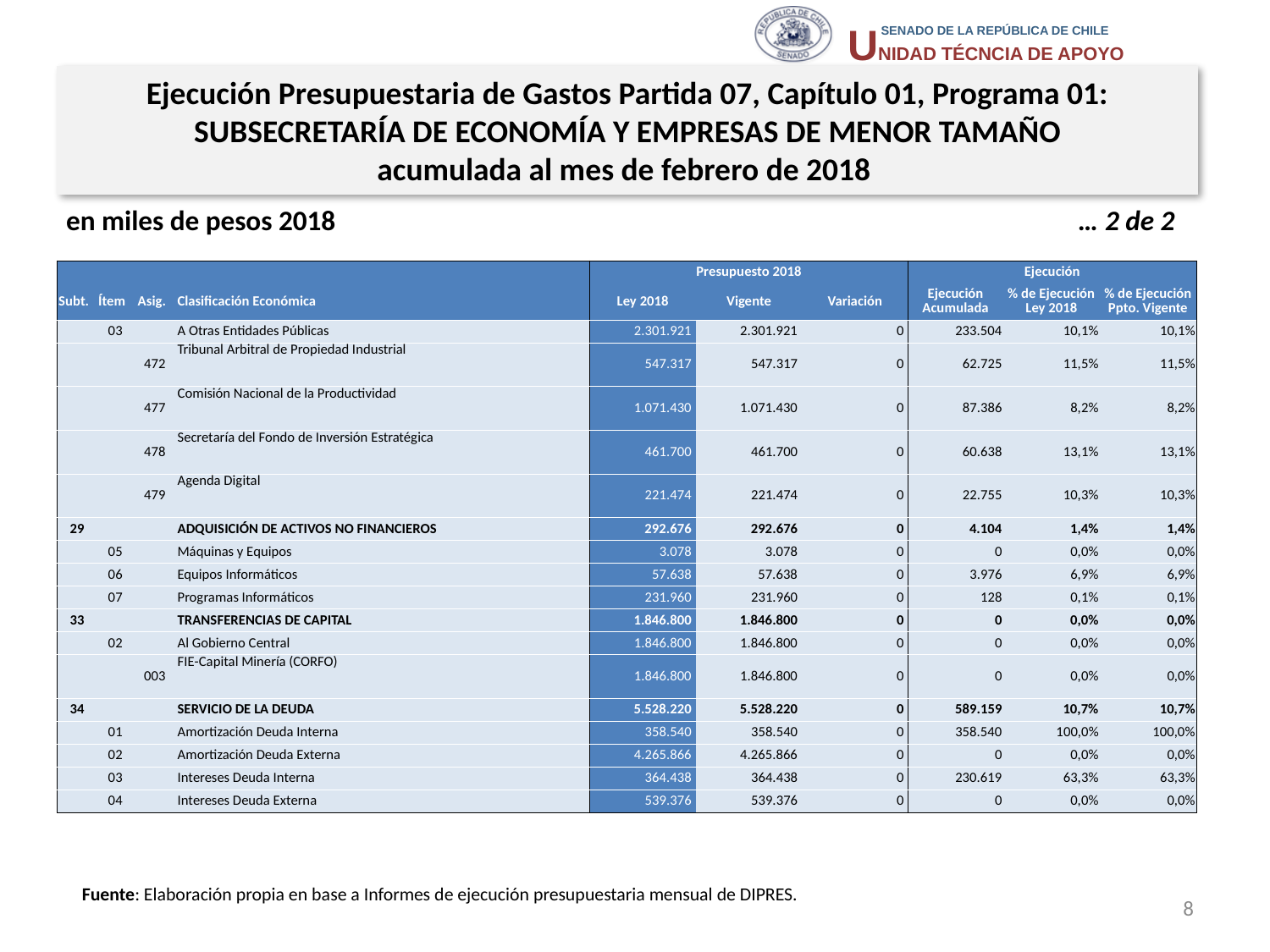

Ejecución Presupuestaria de Gastos Partida 07, Capítulo 01, Programa 01:
SUBSECRETARÍA DE ECONOMÍA Y EMPRESAS DE MENOR TAMAÑO
acumulada al mes de febrero de 2018
en miles de pesos 2018                                                                                                                     … 2 de 2
|  |  |  |  | Presupuesto 2018 |  |  | Ejecución |  |  |
| --- | --- | --- | --- | --- | --- | --- | --- | --- | --- |
| Subt. | Ítem | Asig. | Clasificación Económica | Ley 2018 | Vigente | Variación | Ejecución Acumulada | % de Ejecución Ley 2018 | % de Ejecución Ppto. Vigente |
|  | 03 |  | A Otras Entidades Públicas | 2.301.921 | 2.301.921 | 0 | 233.504 | 10,1% | 10,1% |
|  |  | 472 | Tribunal Arbitral de Propiedad Industrial | 547.317 | 547.317 | 0 | 62.725 | 11,5% | 11,5% |
|  |  | 477 | Comisión Nacional de la Productividad | 1.071.430 | 1.071.430 | 0 | 87.386 | 8,2% | 8,2% |
|  |  | 478 | Secretaría del Fondo de Inversión Estratégica | 461.700 | 461.700 | 0 | 60.638 | 13,1% | 13,1% |
|  |  | 479 | Agenda Digital | 221.474 | 221.474 | 0 | 22.755 | 10,3% | 10,3% |
| 29 |  |  | ADQUISICIÓN DE ACTIVOS NO FINANCIEROS | 292.676 | 292.676 | 0 | 4.104 | 1,4% | 1,4% |
|  | 05 |  | Máquinas y Equipos | 3.078 | 3.078 | 0 | 0 | 0,0% | 0,0% |
|  | 06 |  | Equipos Informáticos | 57.638 | 57.638 | 0 | 3.976 | 6,9% | 6,9% |
|  | 07 |  | Programas Informáticos | 231.960 | 231.960 | 0 | 128 | 0,1% | 0,1% |
| 33 |  |  | TRANSFERENCIAS DE CAPITAL | 1.846.800 | 1.846.800 | 0 | 0 | 0,0% | 0,0% |
|  | 02 |  | Al Gobierno Central | 1.846.800 | 1.846.800 | 0 | 0 | 0,0% | 0,0% |
|  |  | 003 | FIE-Capital Minería (CORFO) | 1.846.800 | 1.846.800 | 0 | 0 | 0,0% | 0,0% |
| 34 |  |  | SERVICIO DE LA DEUDA | 5.528.220 | 5.528.220 | 0 | 589.159 | 10,7% | 10,7% |
|  | 01 |  | Amortización Deuda Interna | 358.540 | 358.540 | 0 | 358.540 | 100,0% | 100,0% |
|  | 02 |  | Amortización Deuda Externa | 4.265.866 | 4.265.866 | 0 | 0 | 0,0% | 0,0% |
|  | 03 |  | Intereses Deuda Interna | 364.438 | 364.438 | 0 | 230.619 | 63,3% | 63,3% |
|  | 04 |  | Intereses Deuda Externa | 539.376 | 539.376 | 0 | 0 | 0,0% | 0,0% |
Fuente: Elaboración propia en base a Informes de ejecución presupuestaria mensual de DIPRES.
8